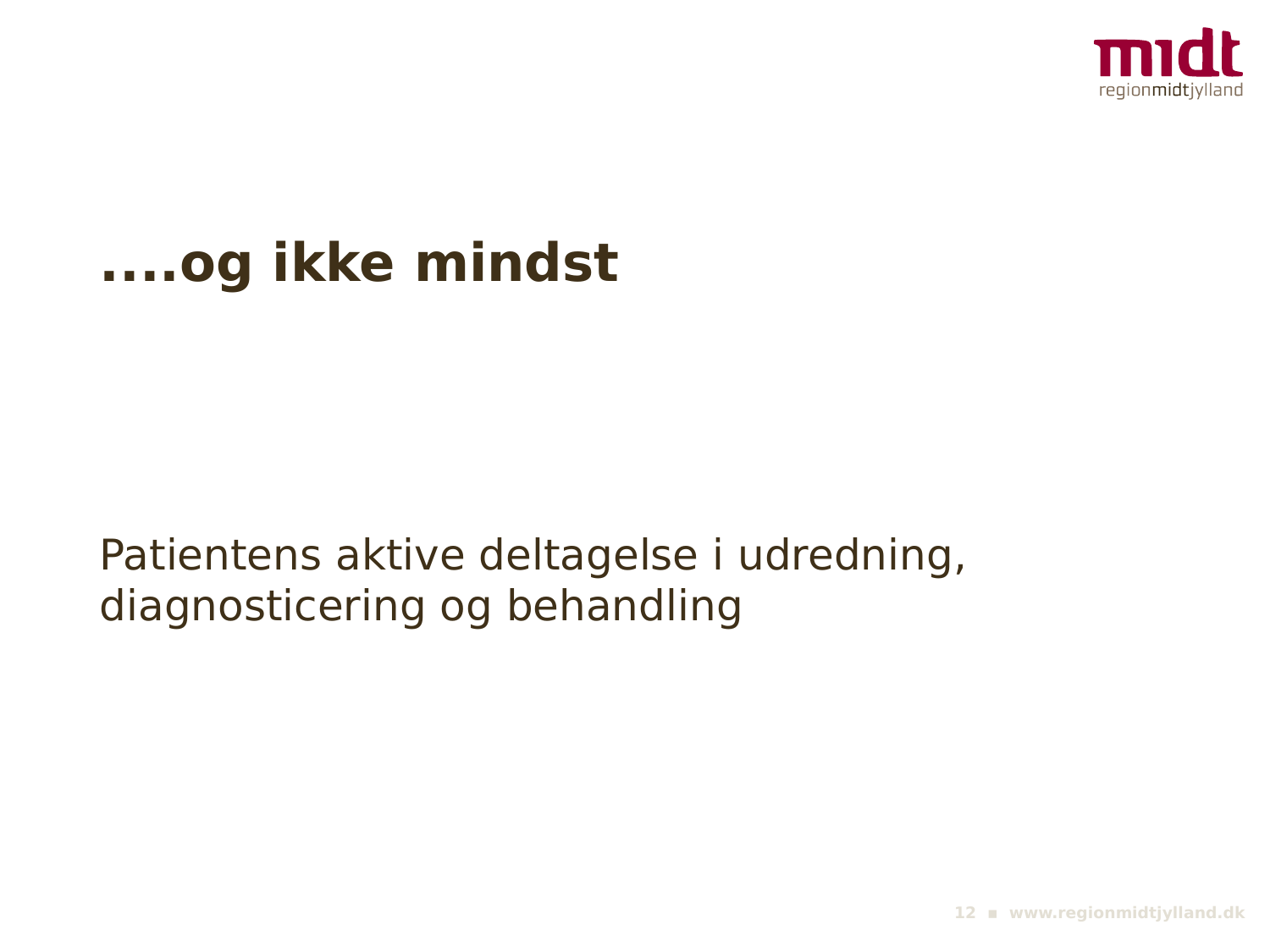

# ....og ikke mindst
Patientens aktive deltagelse i udredning, diagnosticering og behandling
12  ▪  www.regionmidtjylland.dk